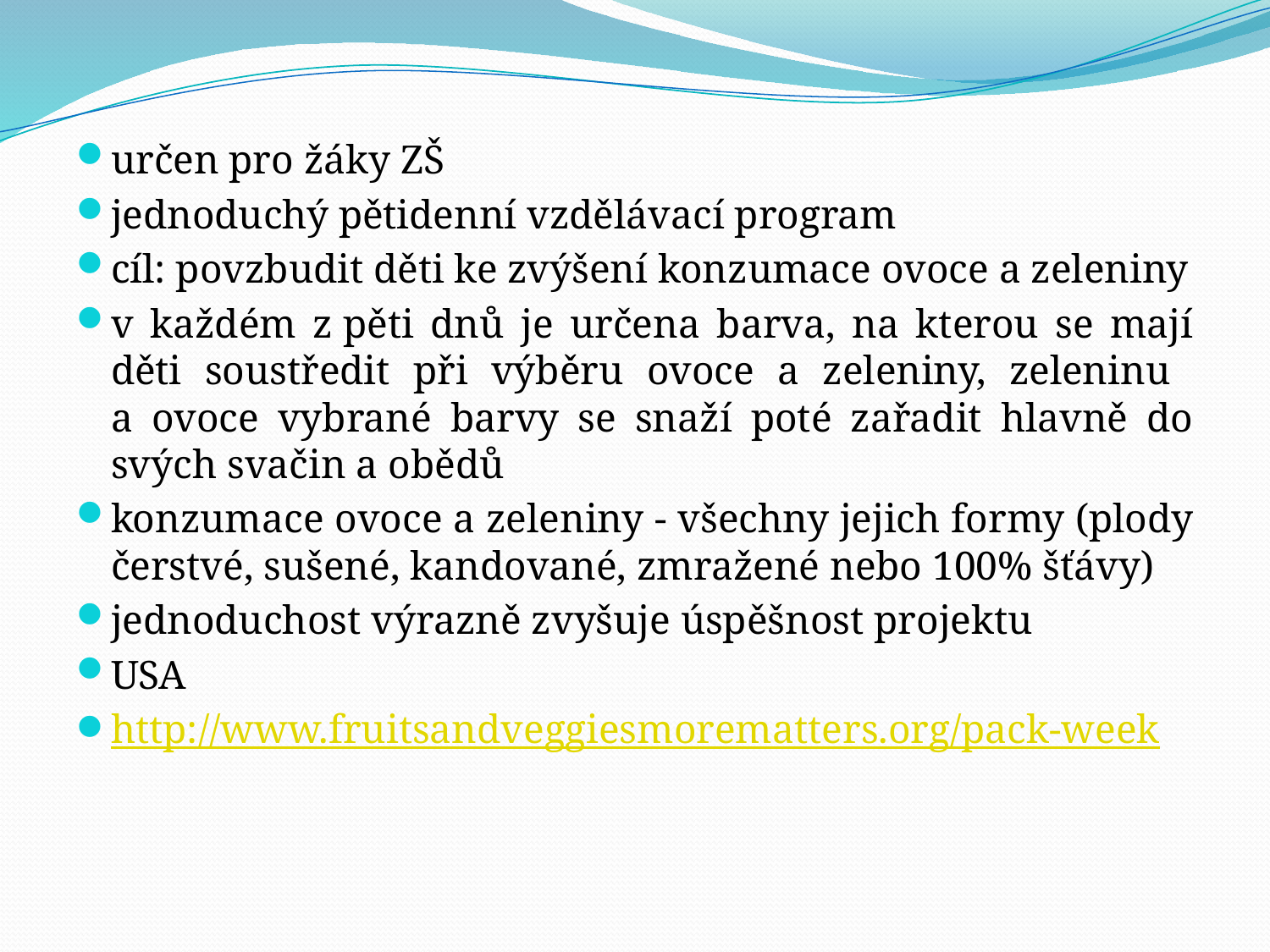

určen pro žáky ZŠ
jednoduchý pětidenní vzdělávací program
cíl: povzbudit děti ke zvýšení konzumace ovoce a zeleniny
v každém z pěti dnů je určena barva, na kterou se mají děti soustředit při výběru ovoce a zeleniny, zeleninu
a ovoce vybrané barvy se snaží poté zařadit hlavně do svých svačin a obědů
konzumace ovoce a zeleniny - všechny jejich formy (plody čerstvé, sušené, kandované, zmražené nebo 100% šťávy)
jednoduchost výrazně zvyšuje úspěšnost projektu
USA
http://www.fruitsandveggiesmorematters.org/pack-week